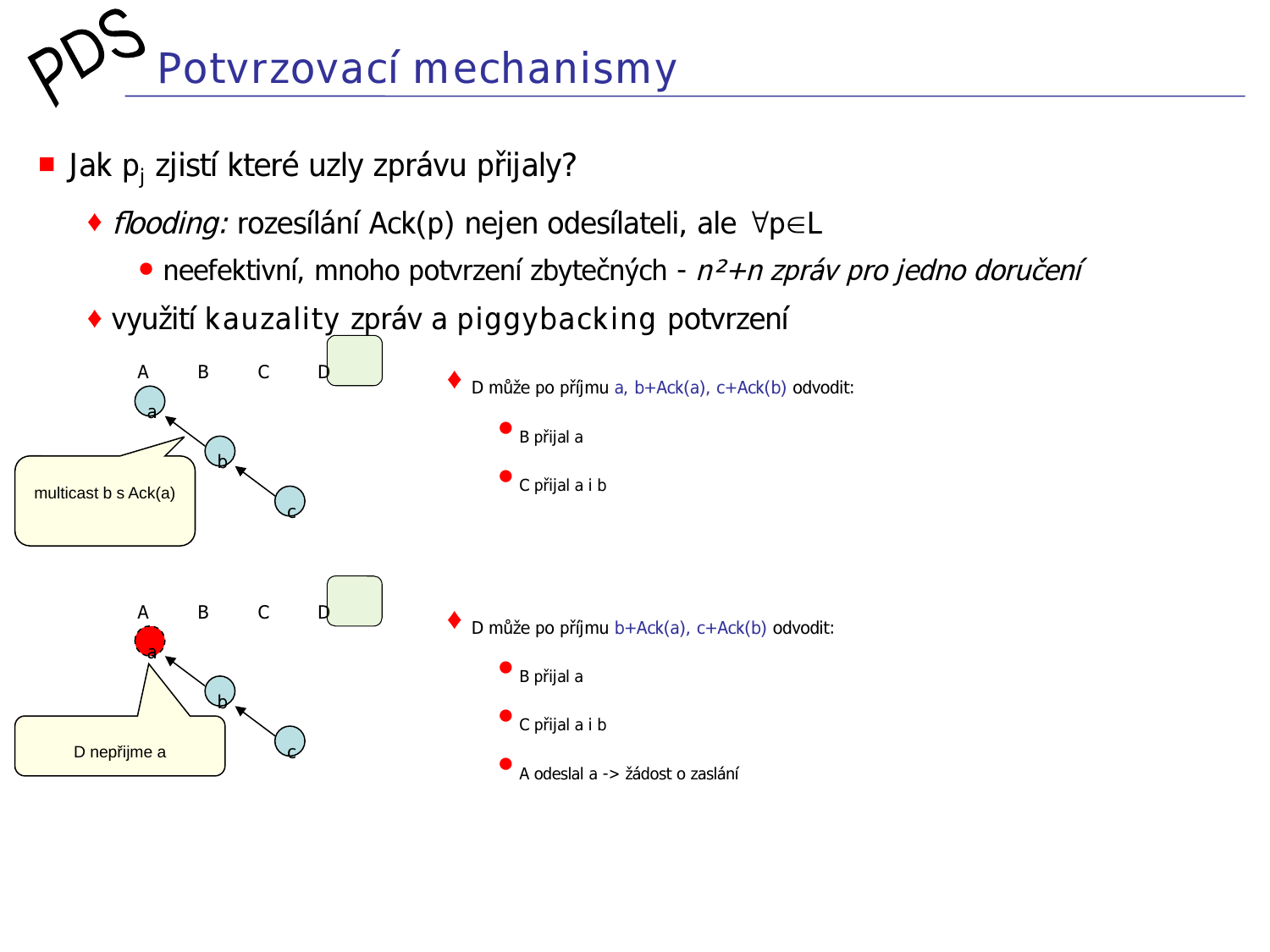

# Potvrzovací mechanismy
 Jak pj zjistí které uzly zprávu přijaly?
flooding: rozesílání Ack(p) nejen odesílateli, ale ∀p∈L
 neefektivní, mnoho potvrzení zbytečných - n²+n zpráv pro jedno doručení
využití kauzality zpráv a piggybacking potvrzení

Při korektním kauzálním doručování jsou potvrzení zpráv tranzitivní

A         B         C         D
D může po příjmu a, b+Ack(a), c+Ack(b) odvodit:
 B přijal a
 C přijal a i b
a

b

multicast b s Ack(a)

c

A         B         C         D

D může po příjmu b+Ack(a), c+Ack(b) odvodit:
 B přijal a
 C přijal a i b
 A odeslal a -> žádost o zaslání
a

b

D nepřijme a
c